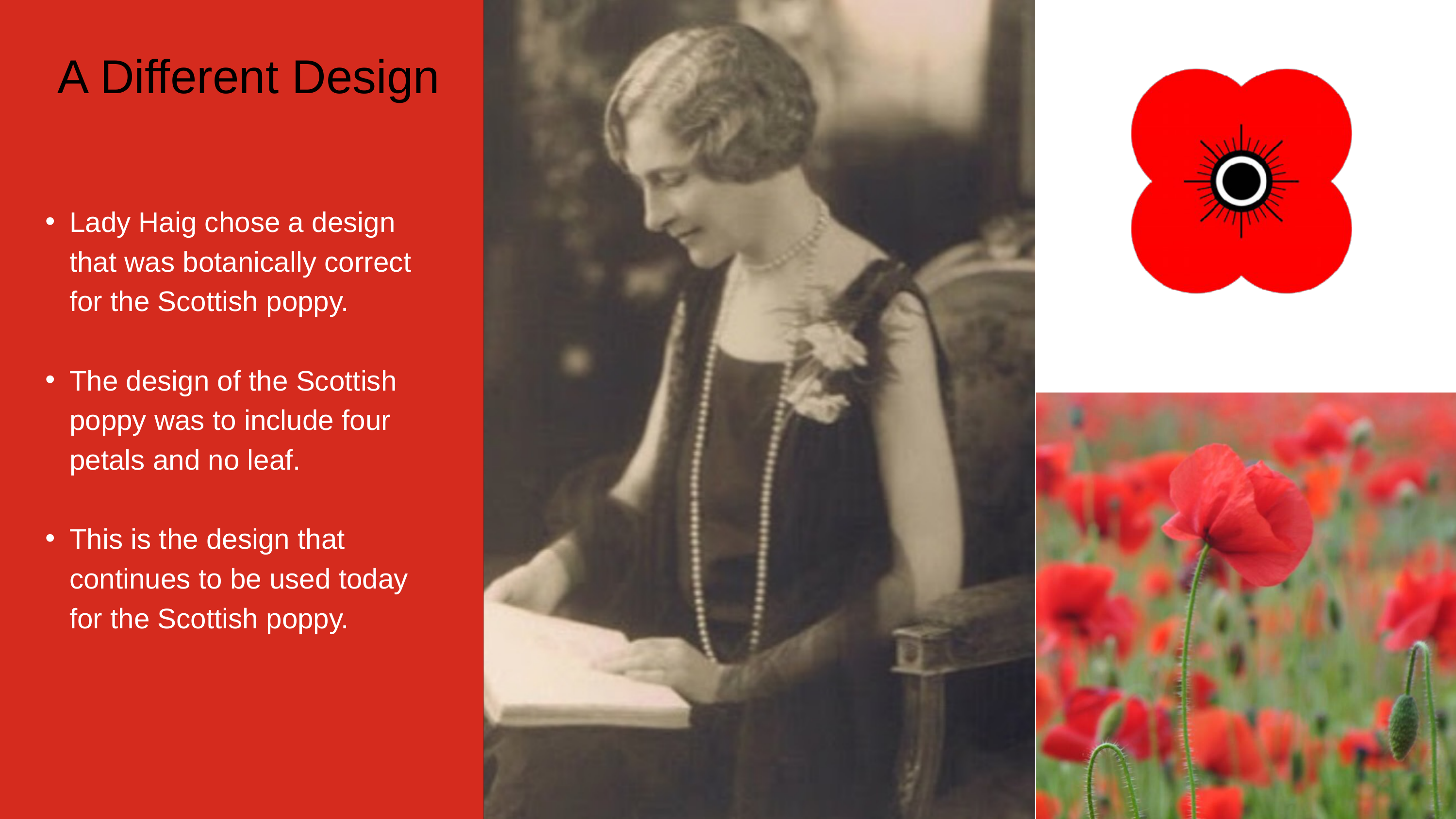

A Different Design

Lady Haig chose a design that was botanically correct for the Scottish poppy.

The design of the Scottish poppy was to include four petals and no leaf.

This is the design that continues to be used today for the Scottish poppy.